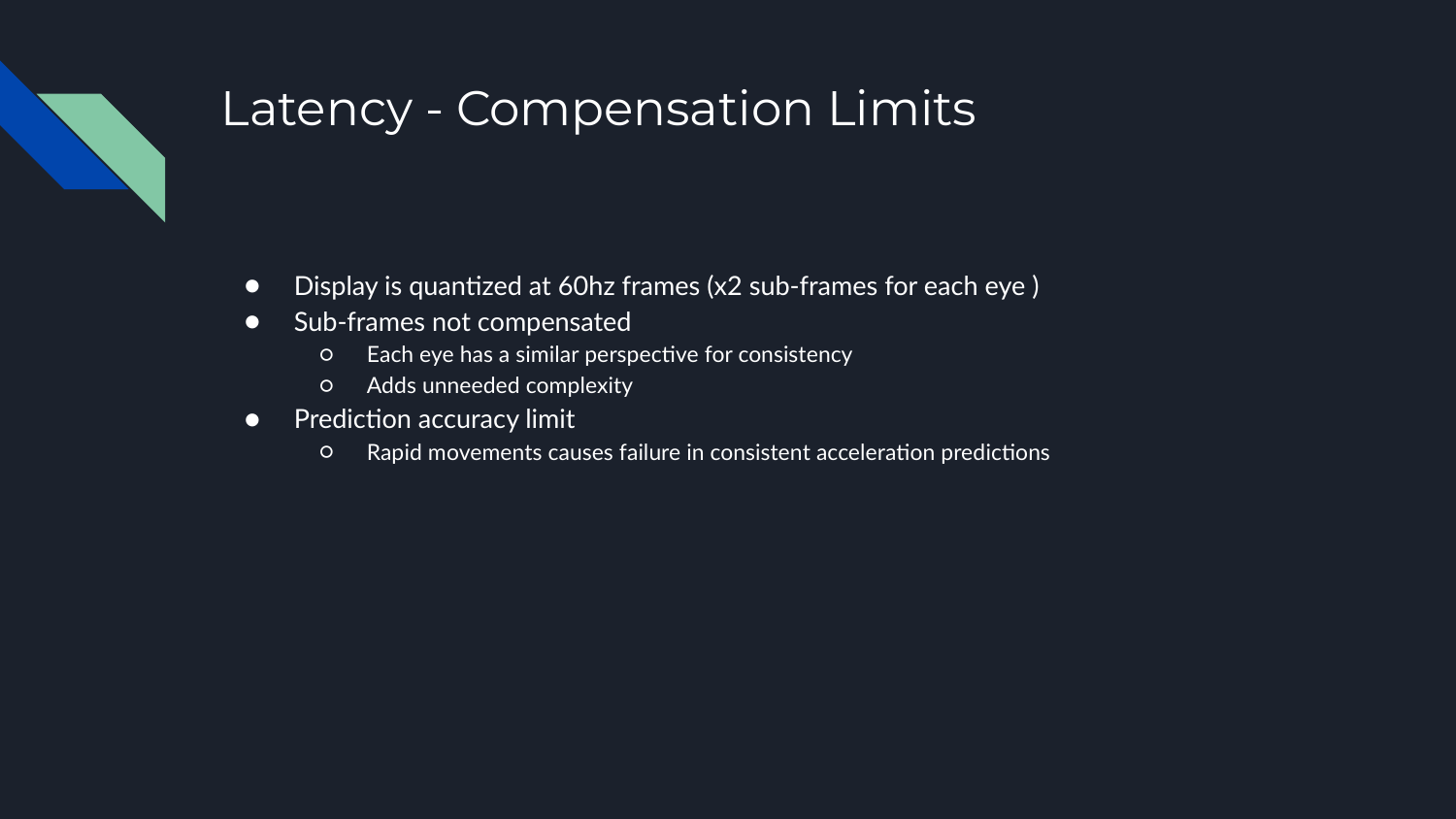

# Latency - Compensation Limits
Display is quantized at 60hz frames (x2 sub-frames for each eye )
Sub-frames not compensated
Each eye has a similar perspective for consistency
Adds unneeded complexity
Prediction accuracy limit
Rapid movements causes failure in consistent acceleration predictions